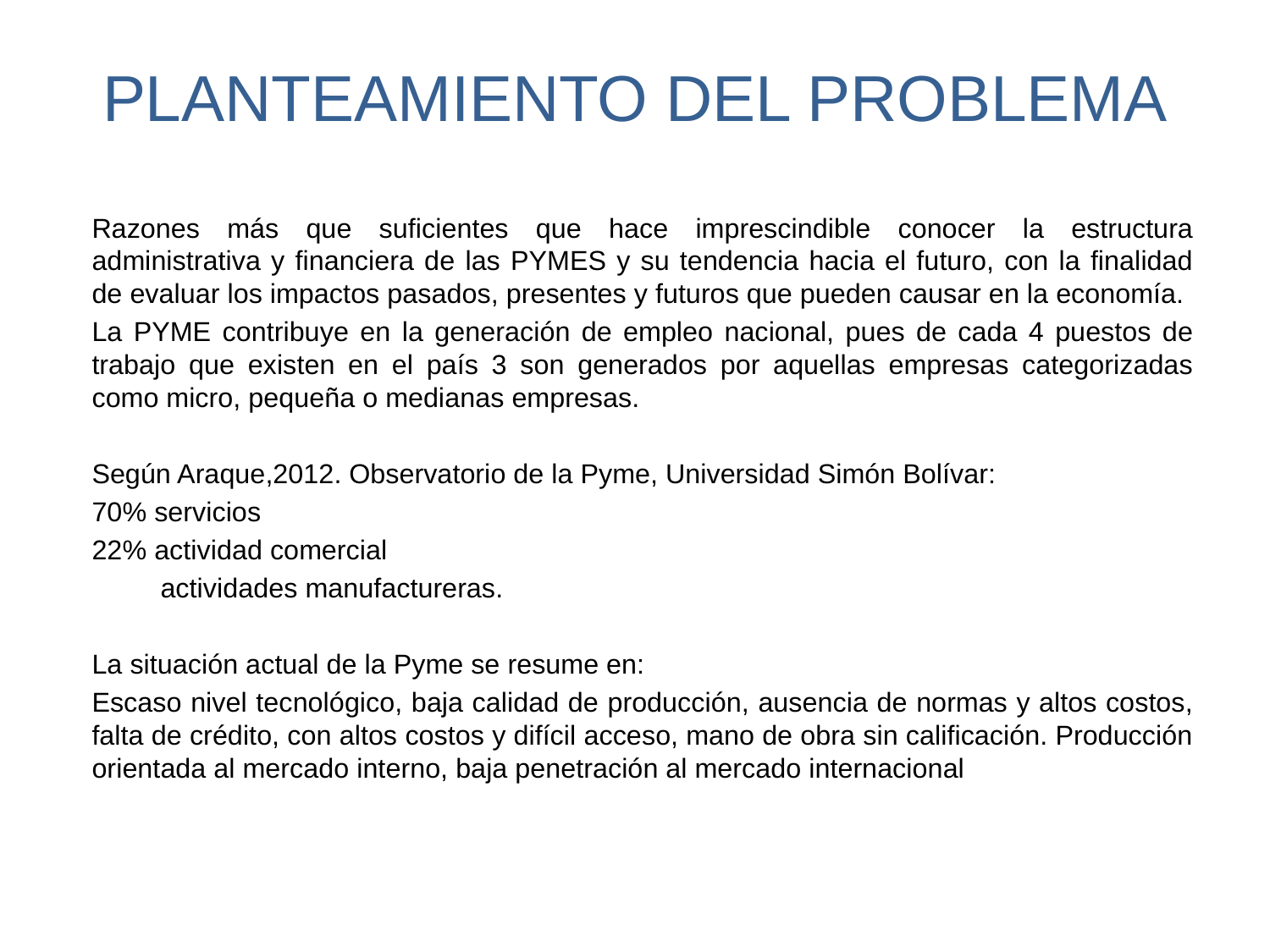

# PLANTEAMIENTO DEL PROBLEMA

Razones más que suficientes que hace imprescindible conocer la estructura administrativa y financiera de las PYMES y su tendencia hacia el futuro, con la finalidad de evaluar los impactos pasados, presentes y futuros que pueden causar en la economía.
La PYME contribuye en la generación de empleo nacional, pues de cada 4 puestos de trabajo que existen en el país 3 son generados por aquellas empresas categorizadas como micro, pequeña o medianas empresas.

Según Araque,2012. Observatorio de la Pyme, Universidad Simón Bolívar:
70% servicios
22% actividad comercial
         actividades manufactureras.

La situación actual de la Pyme se resume en:
Escaso nivel tecnológico, baja calidad de producción, ausencia de normas y altos costos, falta de crédito, con altos costos y difícil acceso, mano de obra sin calificación. Producción orientada al mercado interno, baja penetración al mercado internacional